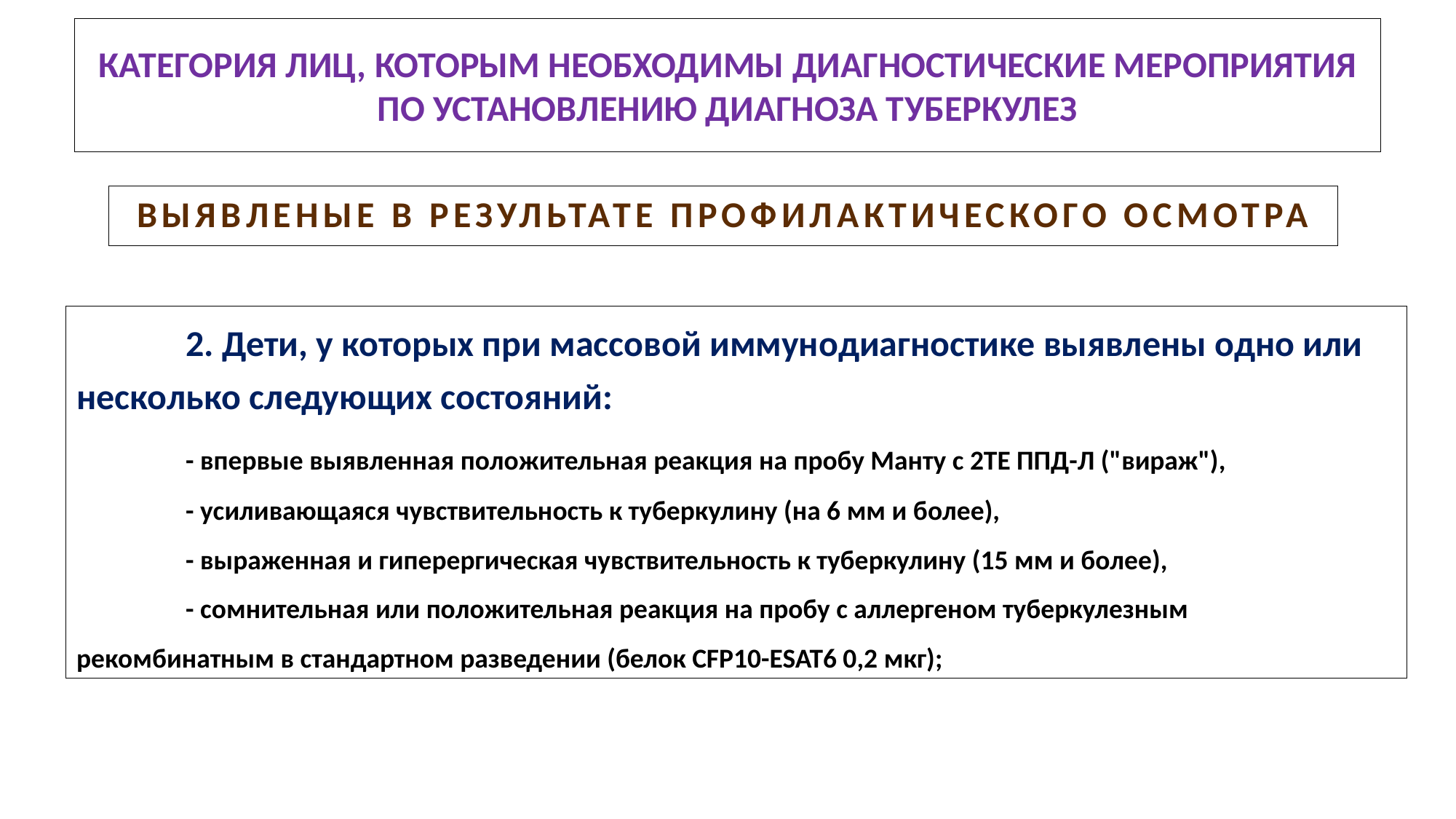

# КАТЕГОРИЯ ЛИЦ, КОТОРЫМ НЕОБХОДИМЫ ДИАГНОСТИЧЕСКИЕ МЕРОПРИЯТИЯ ПО УСТАНОВЛЕНИЮ ДИАГНОЗА ТУБЕРКУЛЕЗ
ВЫЯВЛЕНЫЕ В РЕЗУЛЬТАТЕ ПРОФИЛАКТИЧЕСКОГО ОСМОТРА
	2. Дети, у которых при массовой иммунодиагностике выявлены одно или 	несколько следующих состояний:
	- впервые выявленная положительная реакция на пробу Манту с 2ТЕ ППД-Л ("вираж"),
	- усиливающаяся чувствительность к туберкулину (на 6 мм и более),
	- выраженная и гиперергическая чувствительность к туберкулину (15 мм и более),
	- сомнительная или положительная реакция на пробу с аллергеном туберкулезным 	рекомбинатным в стандартном разведении (белок CFP10-ESAT6 0,2 мкг);